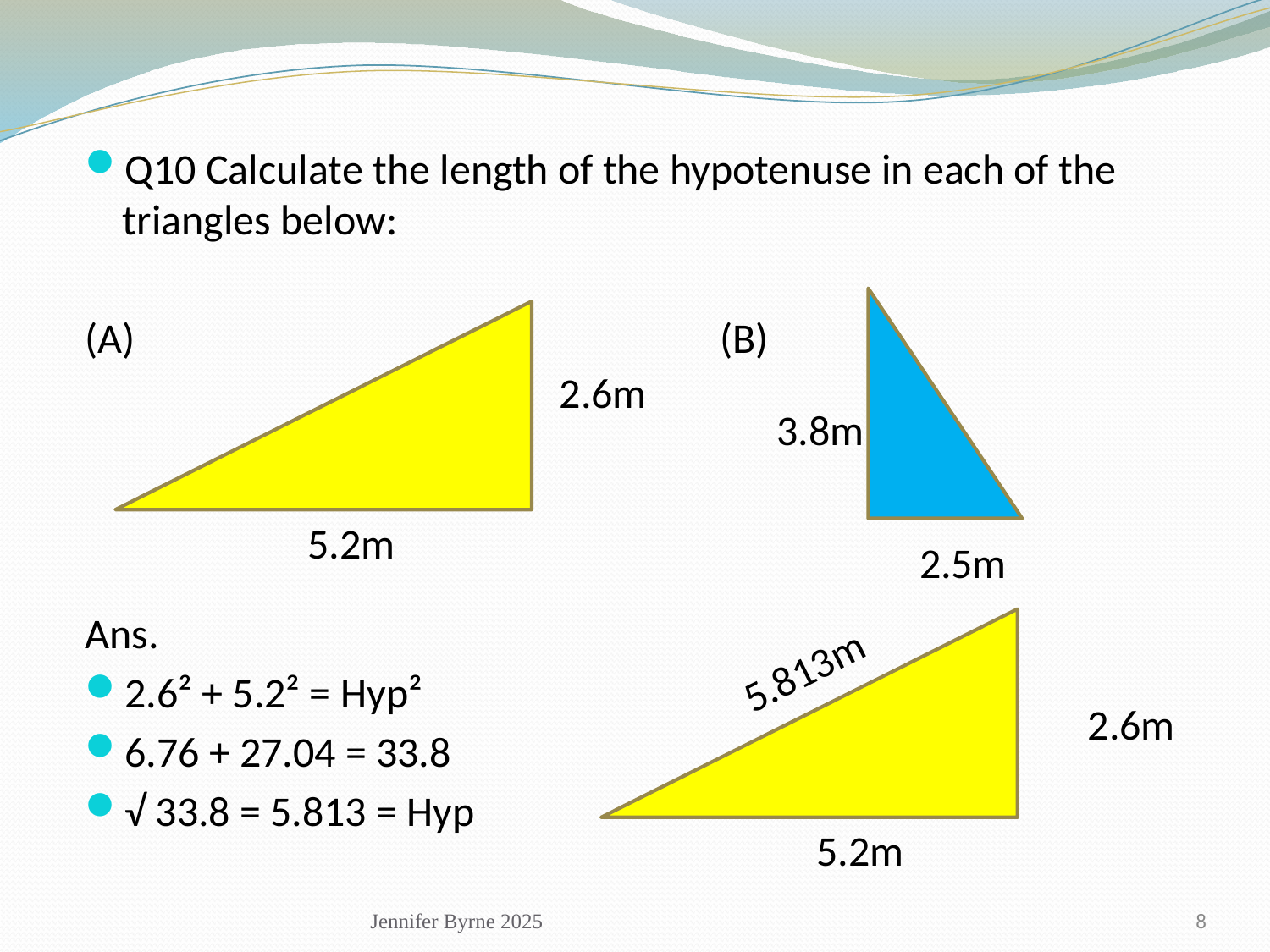

Q10 Calculate the length of the hypotenuse in each of the triangles below:

(A) 					(B)

Ans.
2.6² + 5.2² = Hyp²
6.76 + 27.04 = 33.8
√ 33.8 = 5.813 = Hyp

2.6m
3.8m
5.2m
2.5m

5.813m
2.6m
5.2m
Jennifer Byrne 2025
8